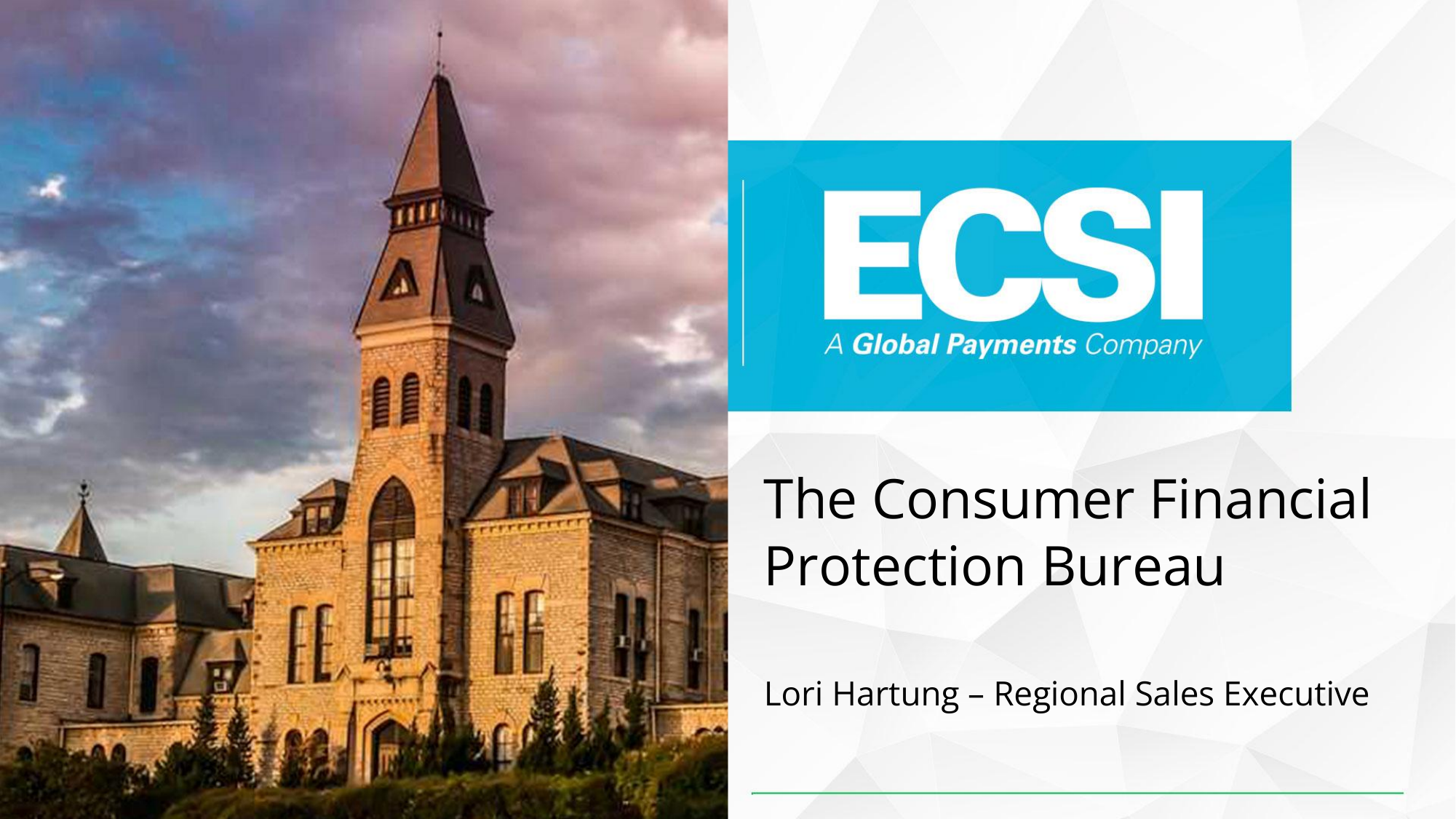

# The Consumer Financial Protection Bureau
Lori Hartung – Regional Sales Executive